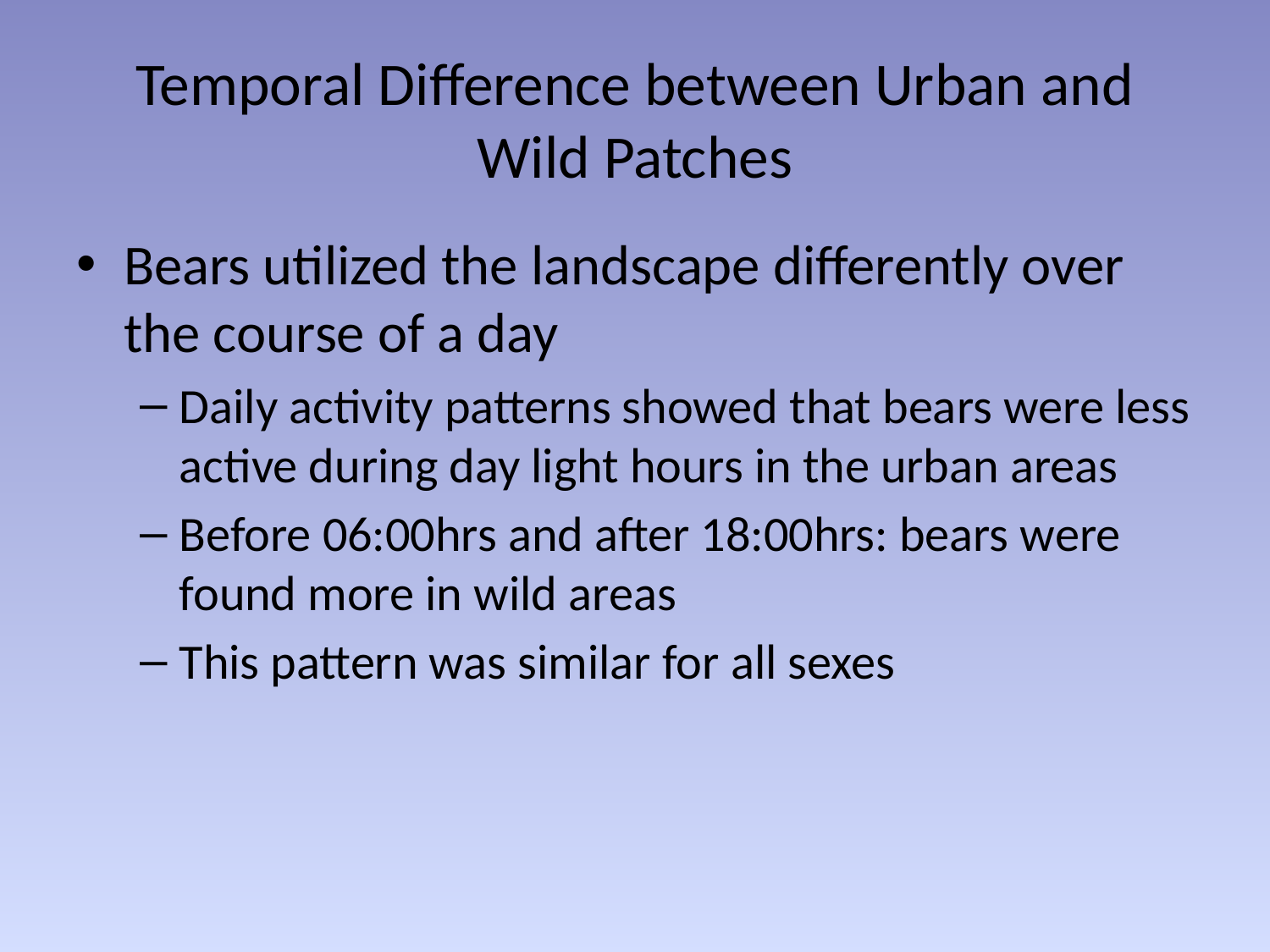

# Temporal Difference between Urban and Wild Patches
Bears utilized the landscape differently over the course of a day
Daily activity patterns showed that bears were less active during day light hours in the urban areas
Before 06:00hrs and after 18:00hrs: bears were found more in wild areas
This pattern was similar for all sexes